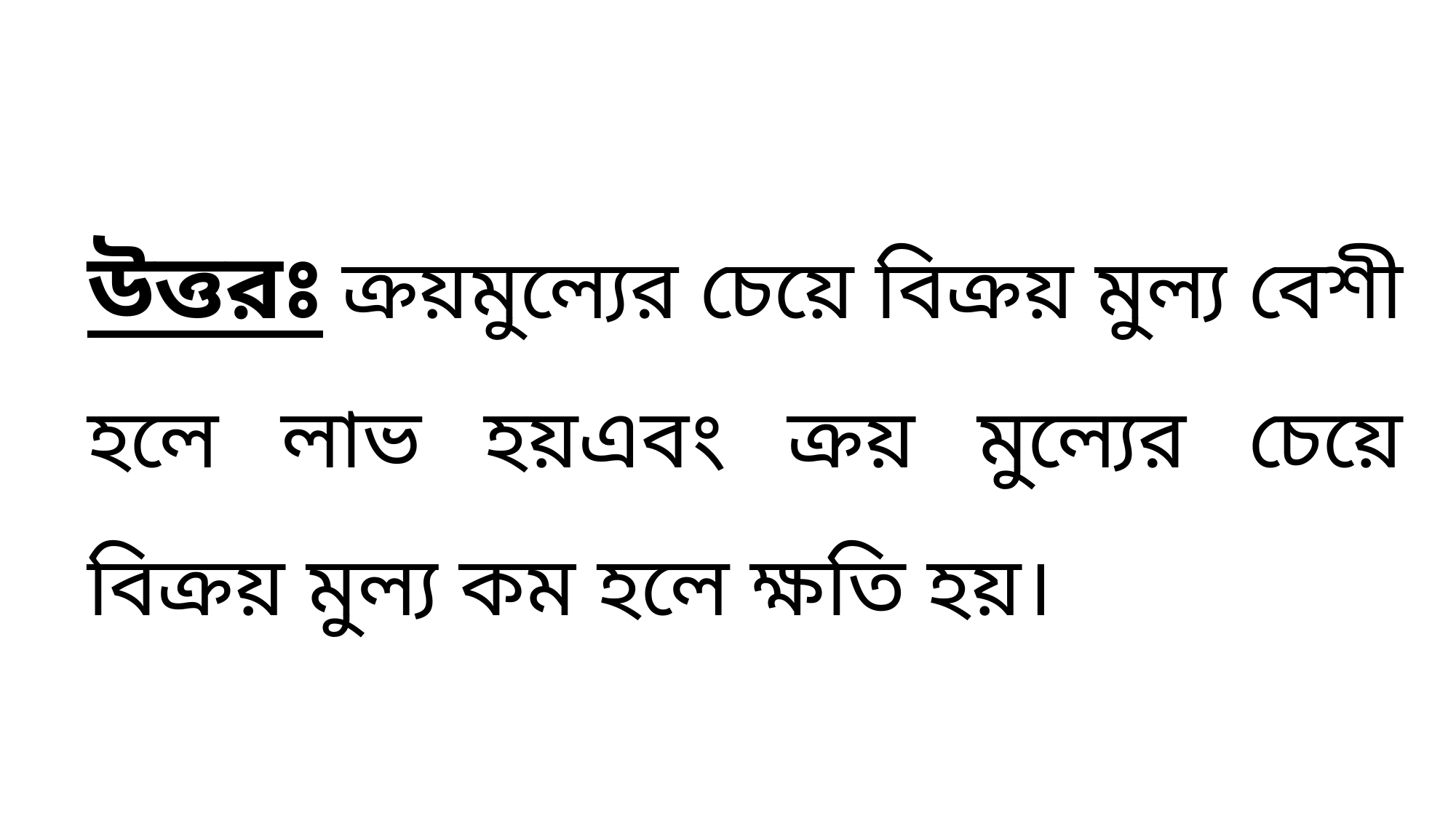

উত্তরঃ ক্রয়মুল্যের চেয়ে বিক্রয় মুল্য বেশী হলে লাভ হয়এবং ক্রয় মুল্যের চেয়ে বিক্রয় মুল্য কম হলে ক্ষতি হয়।